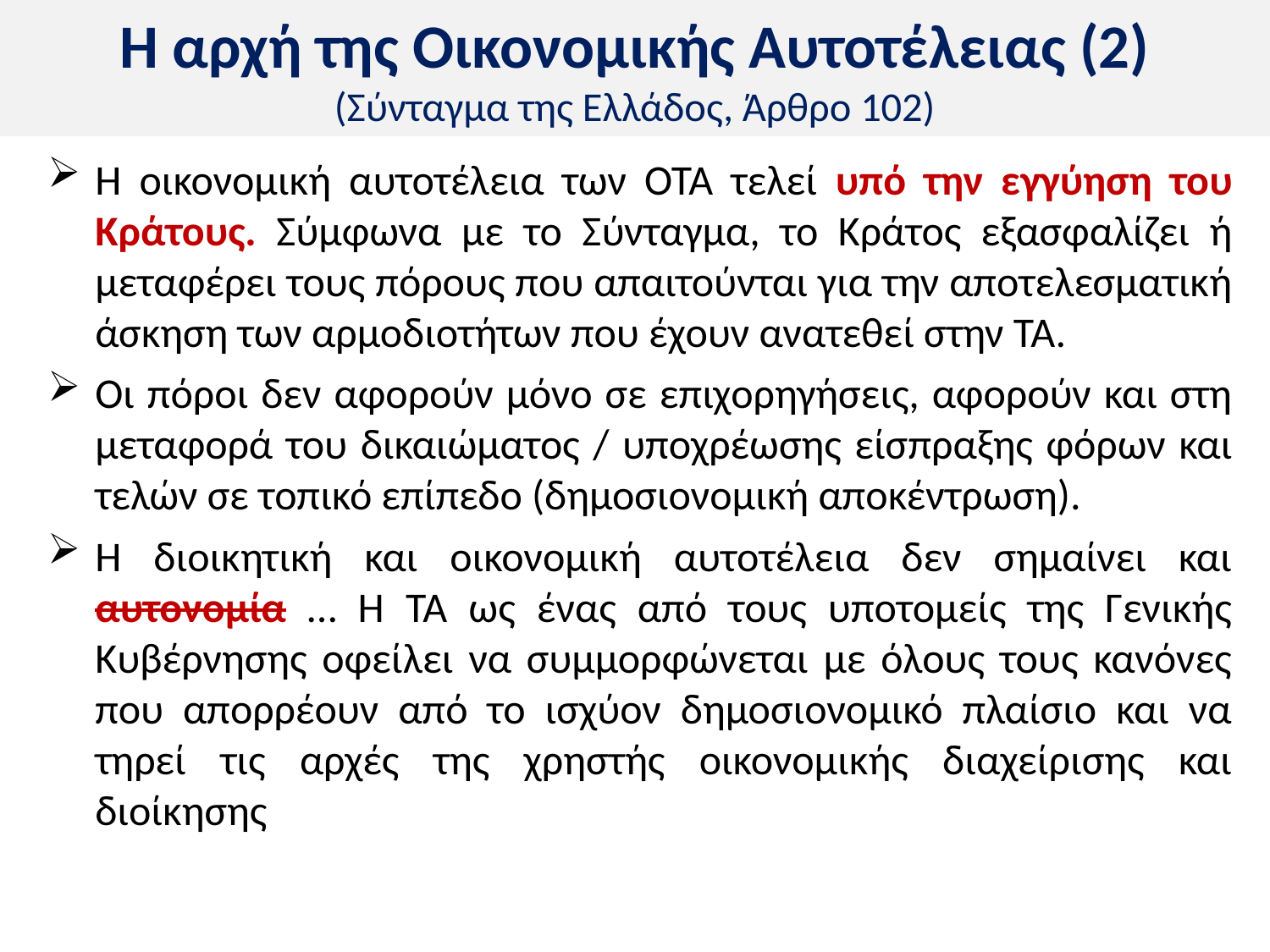

# Η αρχή της Οικονομικής Αυτοτέλειας (2) (Σύνταγμα της Ελλάδος, Άρθρο 102)
Η οικονομική αυτοτέλεια των ΟΤΑ τελεί υπό την εγγύηση του Κράτους. Σύμφωνα με το Σύνταγμα, το Κράτος εξασφαλίζει ή μεταφέρει τους πόρους που απαιτούνται για την αποτελεσματική άσκηση των αρμοδιοτήτων που έχουν ανατεθεί στην ΤΑ.
Οι πόροι δεν αφορούν μόνο σε επιχορηγήσεις, αφορούν και στη μεταφορά του δικαιώματος / υποχρέωσης είσπραξης φόρων και τελών σε τοπικό επίπεδο (δημοσιονομική αποκέντρωση).
Η διοικητική και οικονομική αυτοτέλεια δεν σημαίνει και αυτονομία … Η ΤΑ ως ένας από τους υποτομείς της Γενικής Κυβέρνησης οφείλει να συμμορφώνεται με όλους τους κανόνες που απορρέουν από το ισχύον δημοσιονομικό πλαίσιο και να τηρεί τις αρχές της χρηστής οικονομικής διαχείρισης και διοίκησης